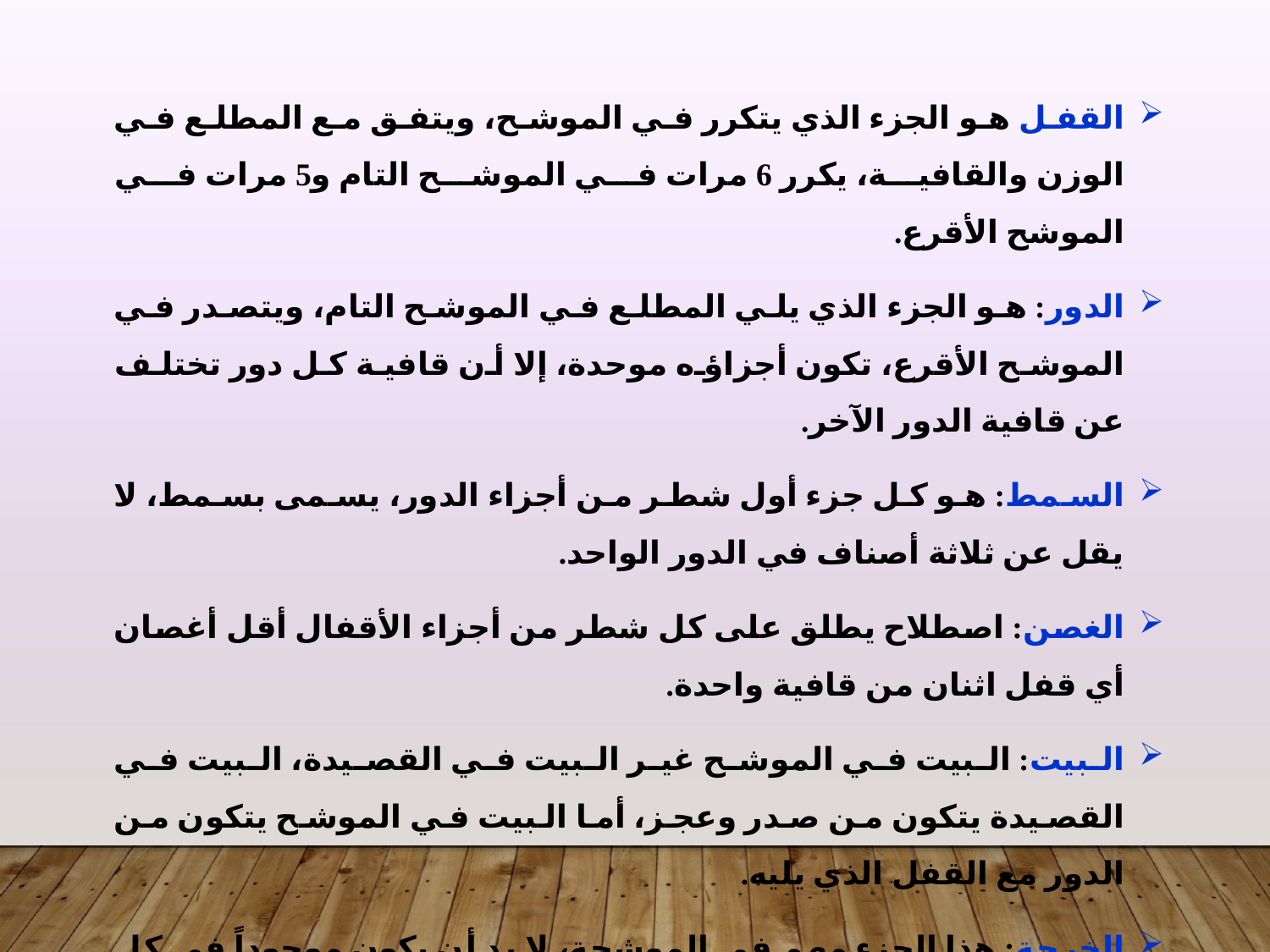

القفل هو الجزء الذي يتكرر في الموشح، ويتفق مع المطلع في الوزن والقافية، يكرر 6 مرات في الموشح التام و5 مرات في الموشح الأقرع.
الدور: هو الجزء الذي يلي المطلع في الموشح التام، ويتصدر في الموشح الأقرع، تكون أجزاؤه موحدة، إلا أن قافية كل دور تختلف عن قافية الدور الآخر.
السمط: هو كل جزء أول شطر من أجزاء الدور، يسمى بسمط، لا يقل عن ثلاثة أصناف في الدور الواحد.
الغصن: اصطلاح يطلق على كل شطر من أجزاء الأقفال أقل أغصان أي قفل اثنان من قافية واحدة.
البيت: البيت في الموشح غير البيت في القصيدة، البيت في القصيدة يتكون من صدر وعجز، أما البيت في الموشح يتكون من الدور مع القفل الذي يليه.
الخرجة: هذا الجزء مهم في الموشحة، لا بد أن يكون موجوداً في كل موشح، ولا يمكن الاستغناء عنه.